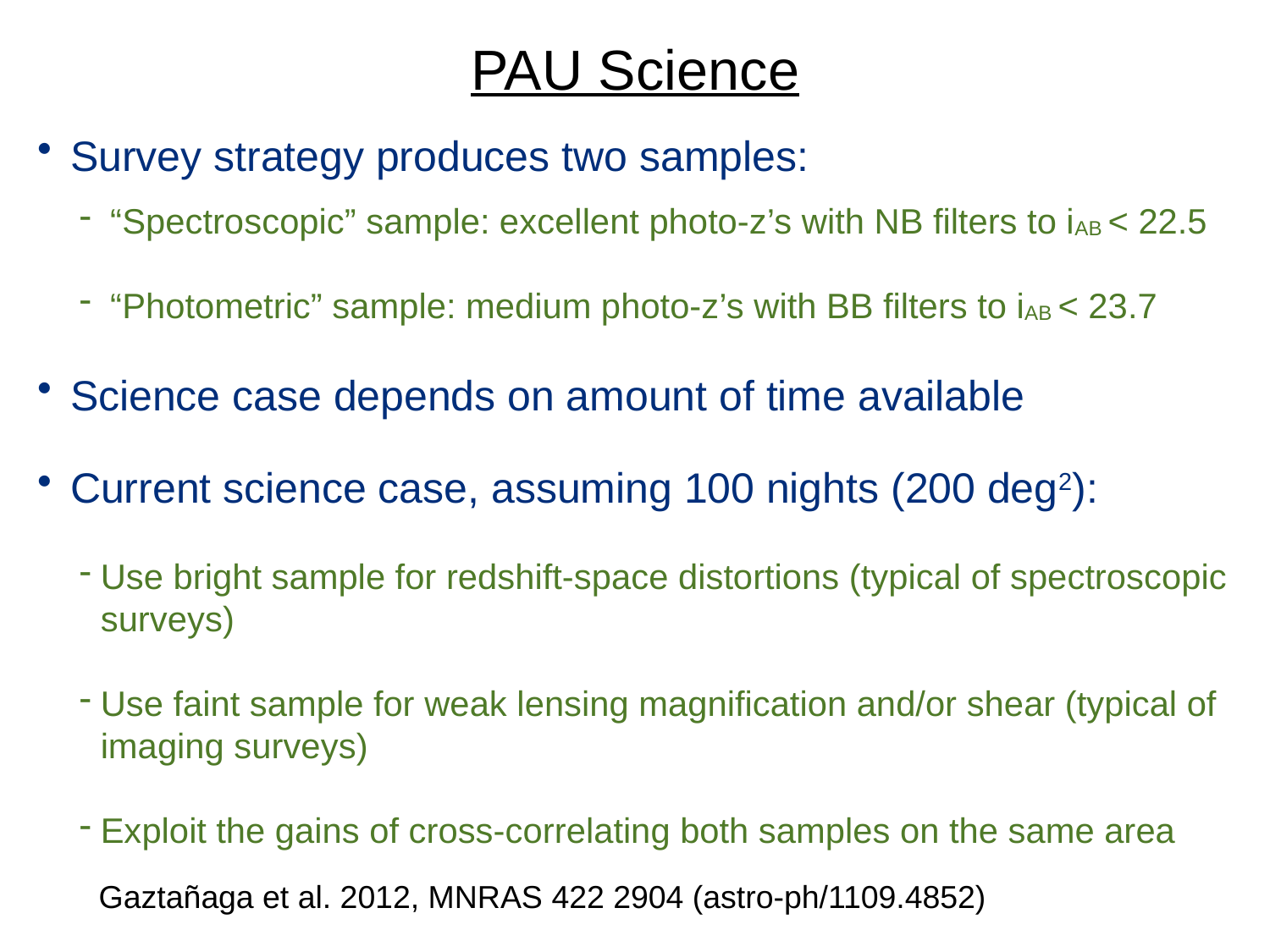

PAU Science
 Survey strategy produces two samples:
 “Spectroscopic” sample: excellent photo-z’s with NB filters to iAB < 22.5
 “Photometric” sample: medium photo-z’s with BB filters to iAB < 23.7
 Science case depends on amount of time available
 Current science case, assuming 100 nights (200 deg2):
Use bright sample for redshift-space distortions (typical of spectroscopic surveys)
Use faint sample for weak lensing magnification and/or shear (typical of imaging surveys)
Exploit the gains of cross-correlating both samples on the same area
Gaztañaga et al. 2012, MNRAS 422 2904 (astro-ph/1109.4852)